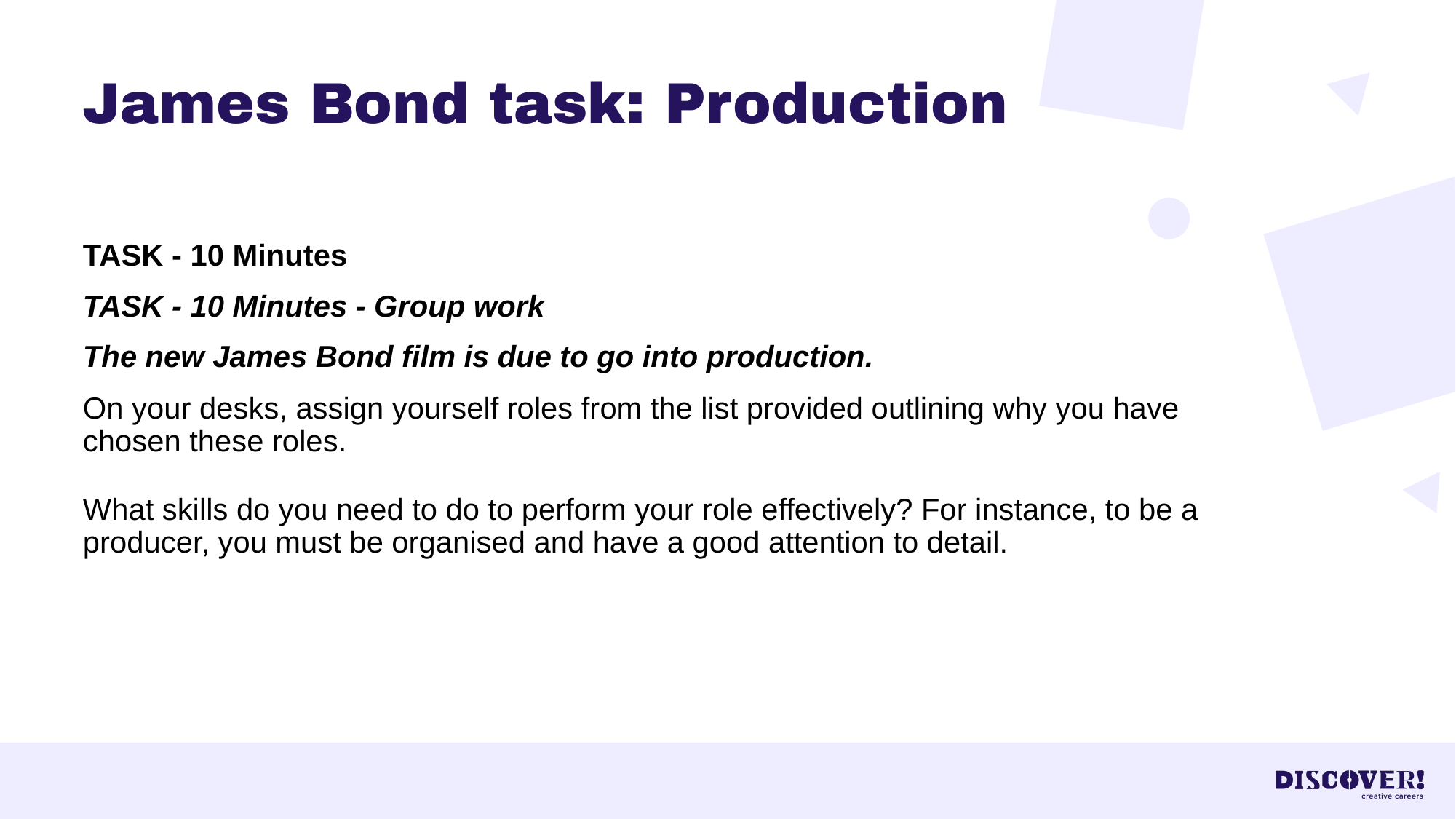

# James Bond task: Production
TASK - 10 Minutes
TASK - 10 Minutes - Group work
The new James Bond film is due to go into production.
On your desks, assign yourself roles from the list provided outlining why you have chosen these roles.
What skills do you need to do to perform your role effectively? For instance, to be a producer, you must be organised and have a good attention to detail.